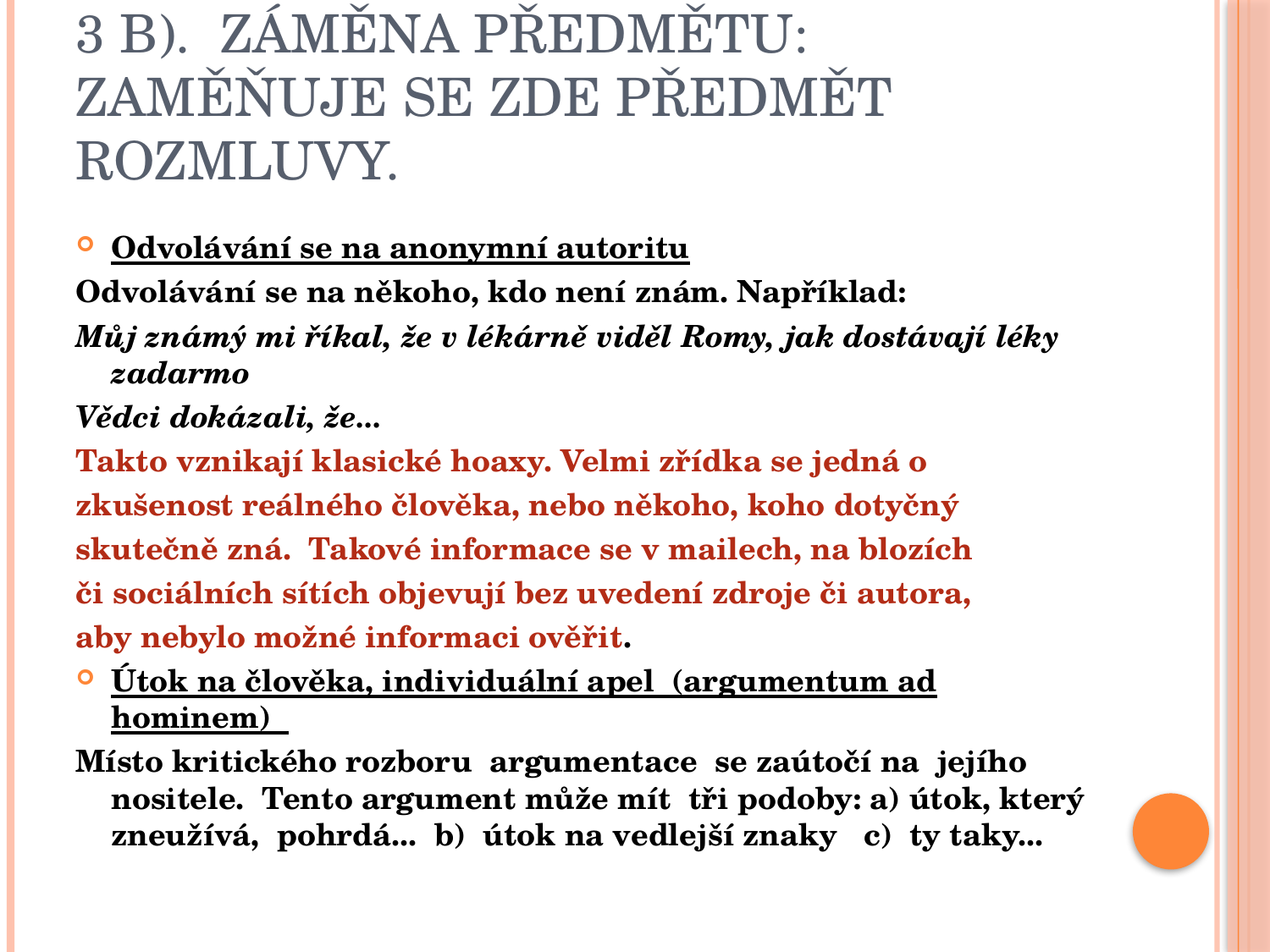

# 3 B).  Záměna předmětu: zaměňuje se zde předmět rozmluvy.
Odvolávání se na anonymní autoritu
Odvolávání se na někoho, kdo není znám. Například:
Můj známý mi říkal, že v lékárně viděl Romy, jak dostávají léky zadarmo
Vědci dokázali, že...
Takto vznikají klasické hoaxy. Velmi zřídka se jedná o
zkušenost reálného člověka, nebo někoho, koho dotyčný
skutečně zná.  Takové informace se v mailech, na blozích
či sociálních sítích objevují bez uvedení zdroje či autora,
aby nebylo možné informaci ověřit.
Útok na člověka, individuální apel  (argumentum ad hominem)
Místo kritického rozboru  argumentace  se zaútočí na  jejího nositele.  Tento argument může mít  tři podoby: a) útok, který zneužívá,  pohrdá...  b)  útok na vedlejší znaky   c)  ty taky...